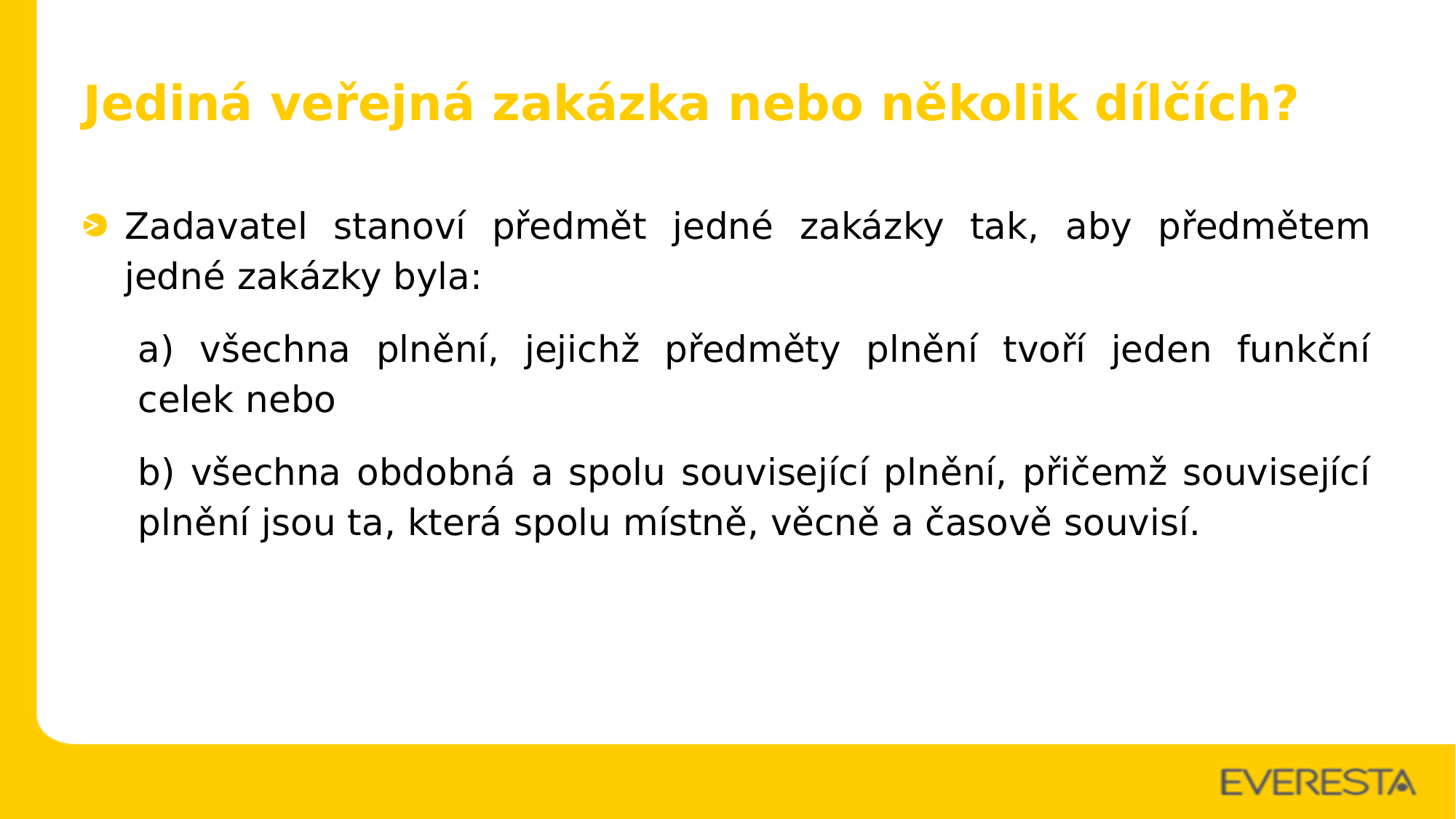

# Jediná veřejná zakázka nebo několik dílčích?
Zadavatel stanoví předmět jedné zakázky tak, aby předmětem jedné zakázky byla:
a) všechna plnění, jejichž předměty plnění tvoří jeden funkční celek nebo
b) všechna obdobná a spolu související plnění, přičemž související plnění jsou ta, která spolu místně, věcně a časově souvisí.